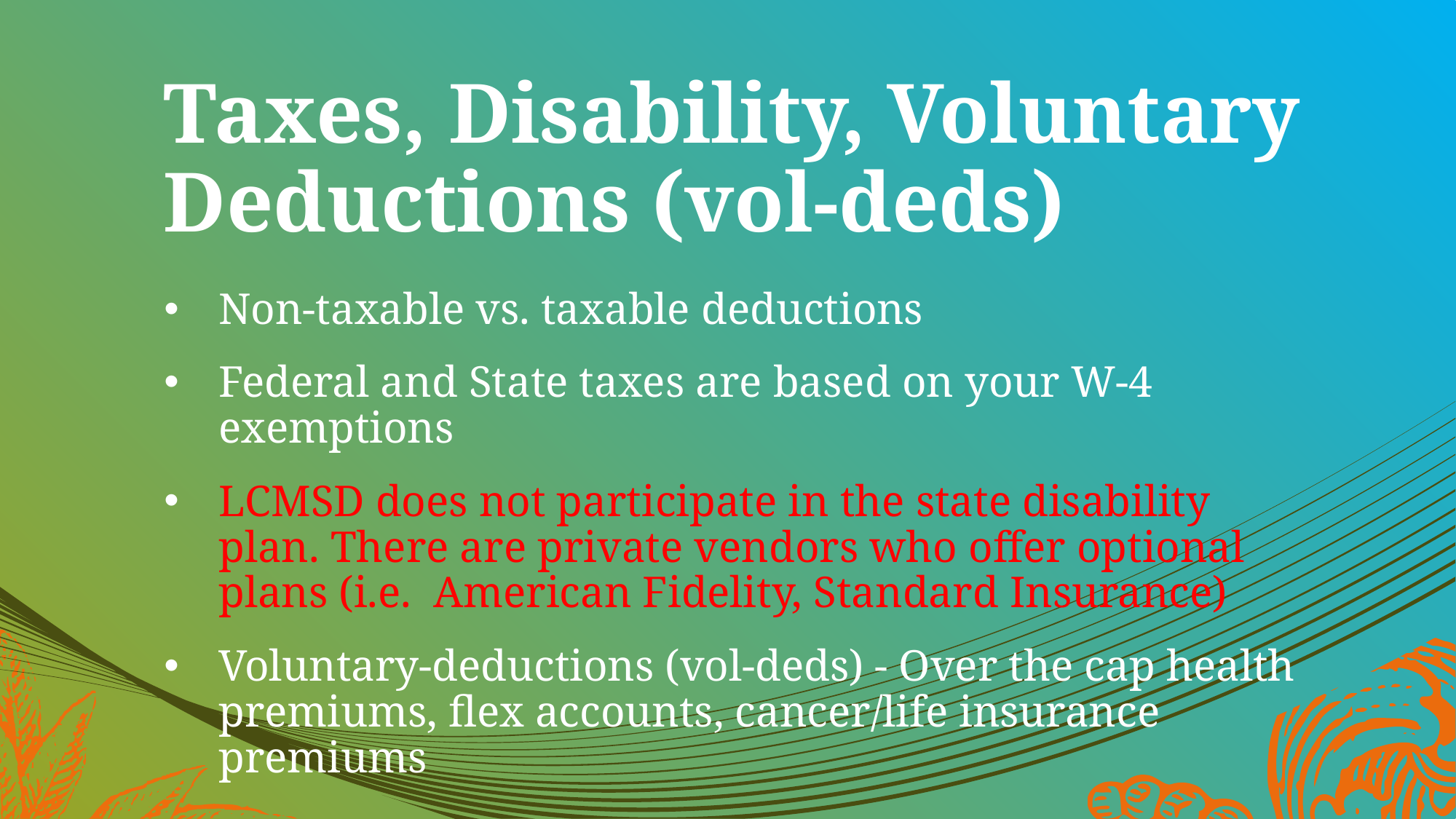

# Taxes, Disability, Voluntary Deductions (vol-deds)
Non-taxable vs. taxable deductions
Federal and State taxes are based on your W-4 exemptions
LCMSD does not participate in the state disability plan. There are private vendors who offer optional plans (i.e.  American Fidelity, Standard Insurance)
Voluntary-deductions (vol-deds) - Over the cap health premiums, flex accounts, cancer/life insurance premiums